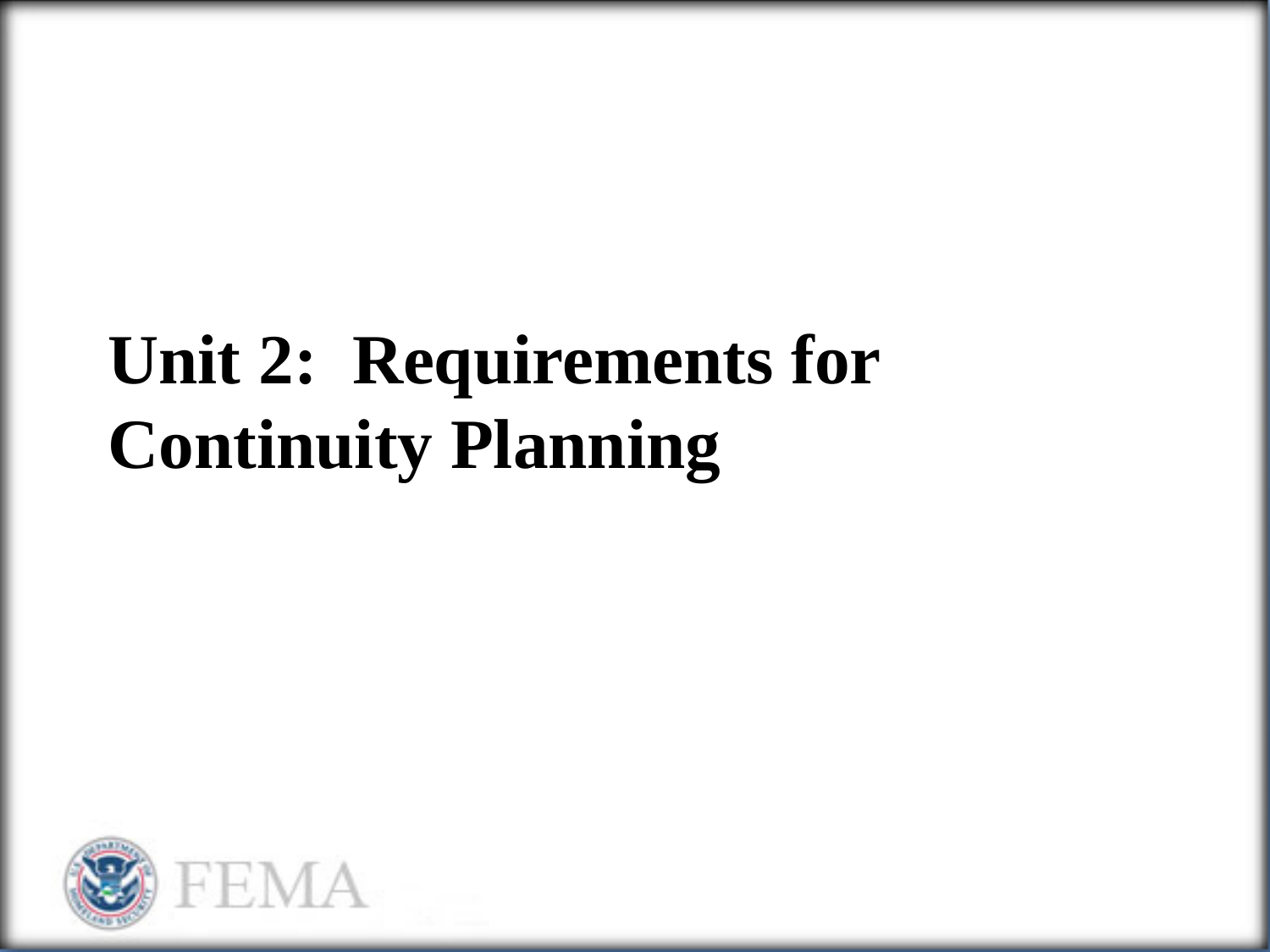

# Unit 2:  Requirements for Continuity Planning